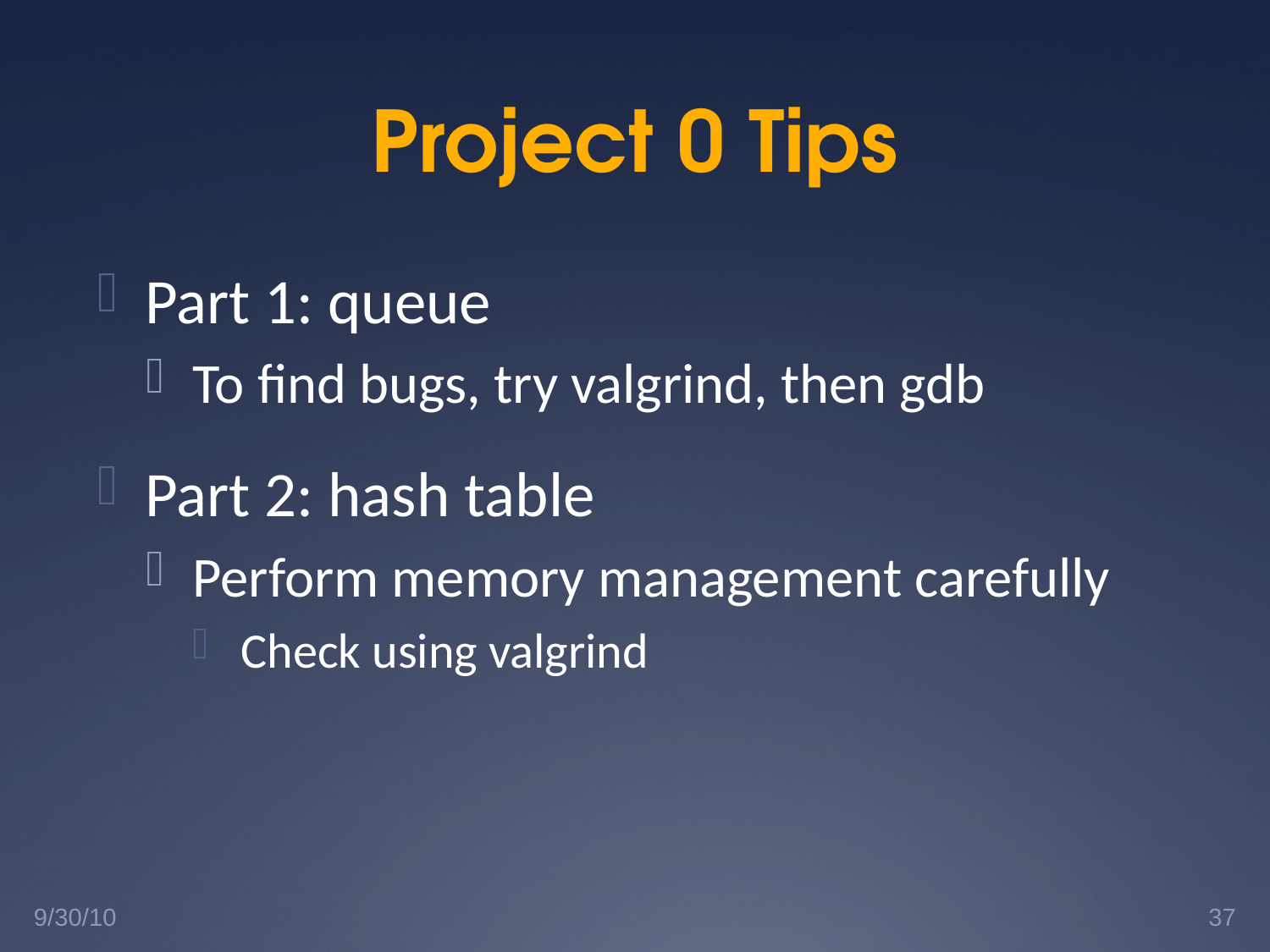

# Project 0 Tips
Part 1: queue
To find bugs, try valgrind, then gdb
Part 2: hash table
Perform memory management carefully
Check using valgrind
9/30/10
37